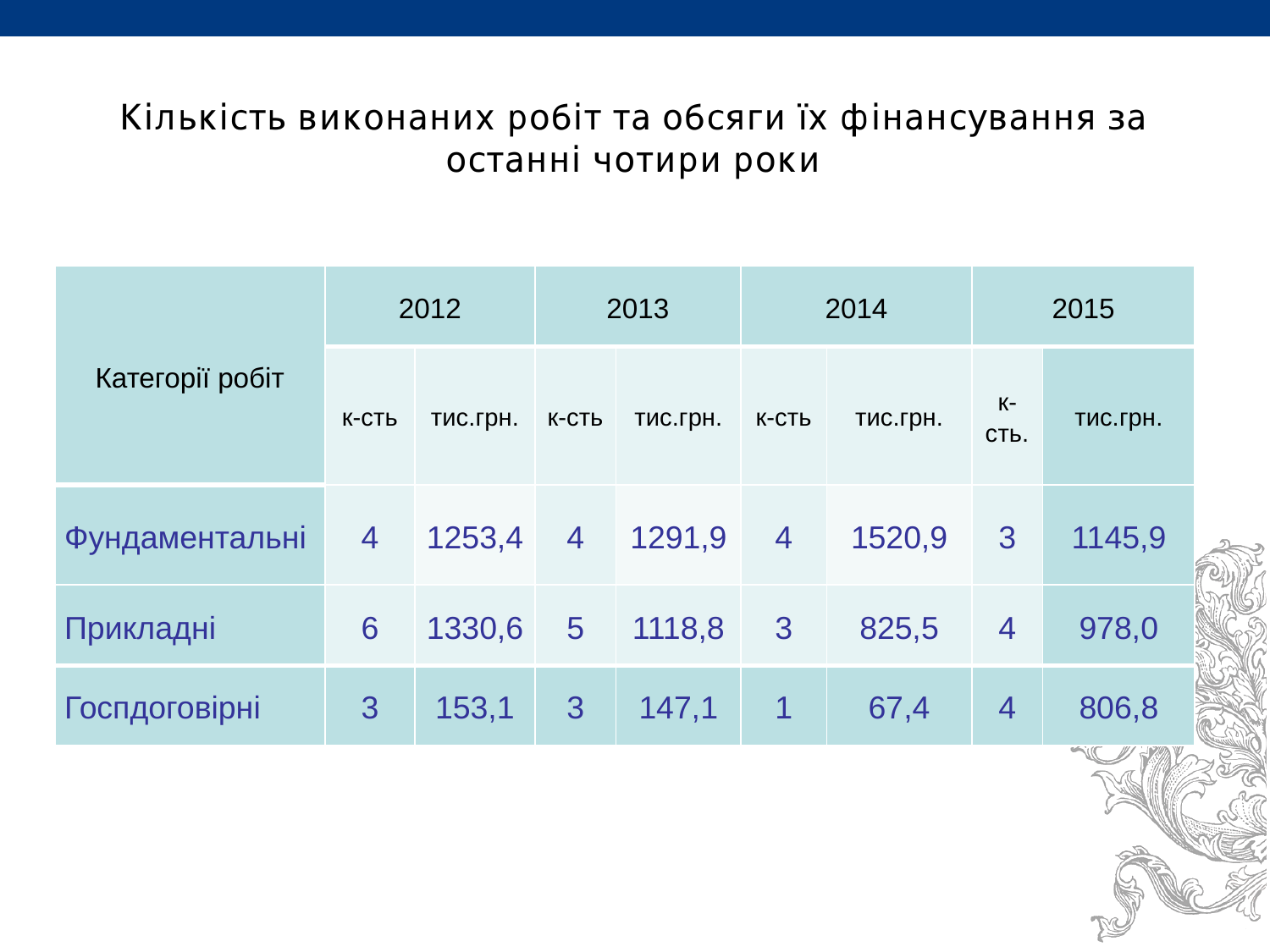

# Кількість виконаних робіт та обсяги їх фінансування за останні чотири роки
| Категорії робіт | 2012 |  | 2013 |  | 2014 |  | 2015 |  |
| --- | --- | --- | --- | --- | --- | --- | --- | --- |
|  | к-сть | тис.грн. | к-сть | тис.грн. | к-сть | тис.грн. | к-сть. | тис.грн. |
| Фундаментальні | 4 | 1253,4 | 4 | 1291,9 | 4 | 1520,9 | 3 | 1145,9 |
| Прикладні | 6 | 1330,6 | 5 | 1118,8 | 3 | 825,5 | 4 | 978,0 |
| Госпдоговірні | 3 | 153,1 | 3 | 147,1 | 1 | 67,4 | 4 | 806,8 |